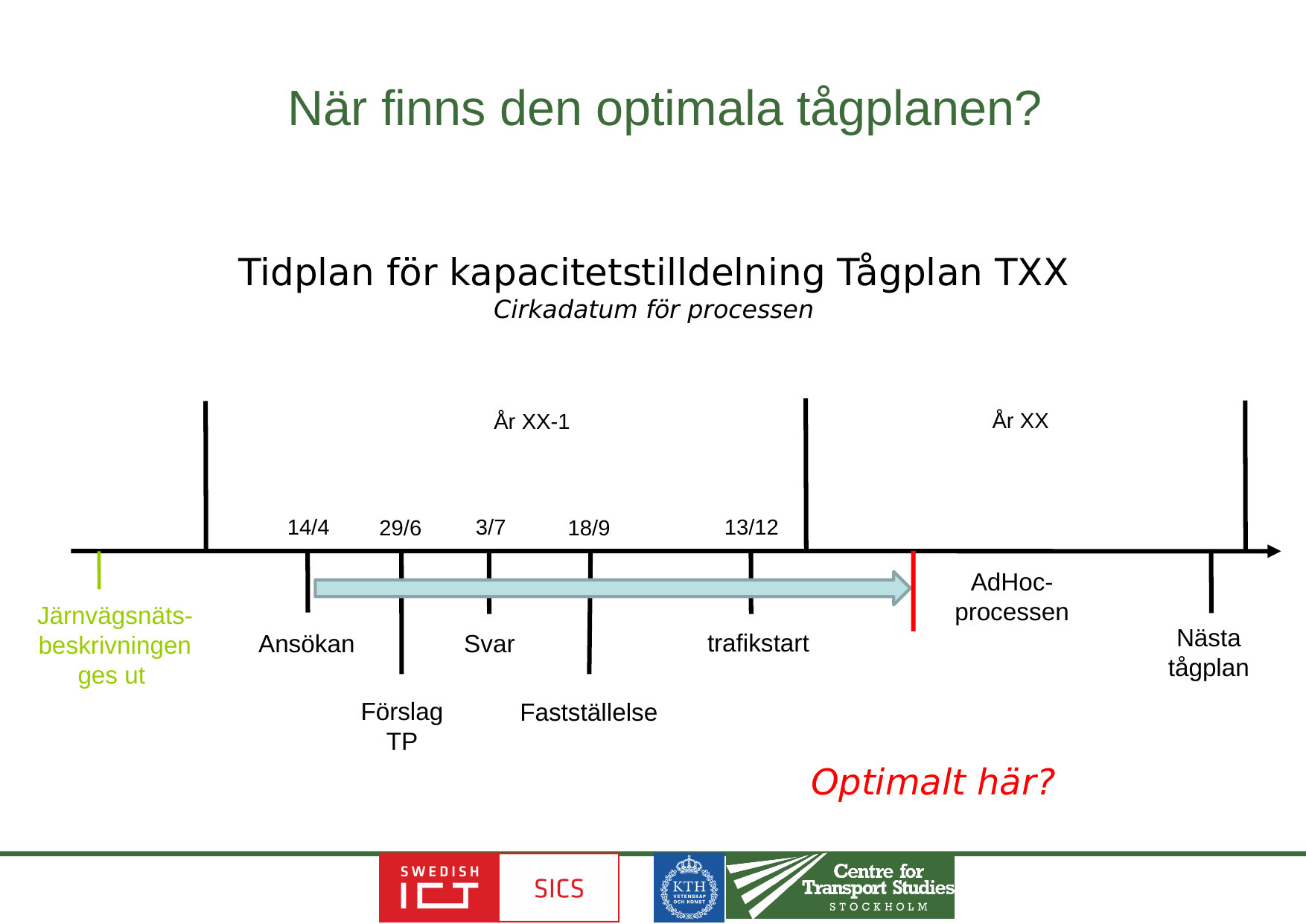

# När finns den optimala tågplanen?
Tidplan för kapacitetstilldelning Tågplan TXX
Cirkadatum för processen

År XX

År XX-1
13/12
14/4
3/7
29/6
18/9

AdHoc-processen

Järnvägsnäts-
beskrivningen
ges ut
Nästa
tågplan
trafikstart
Ansökan
Svar
Förslag TP
Fastställelse
Optimalt här?